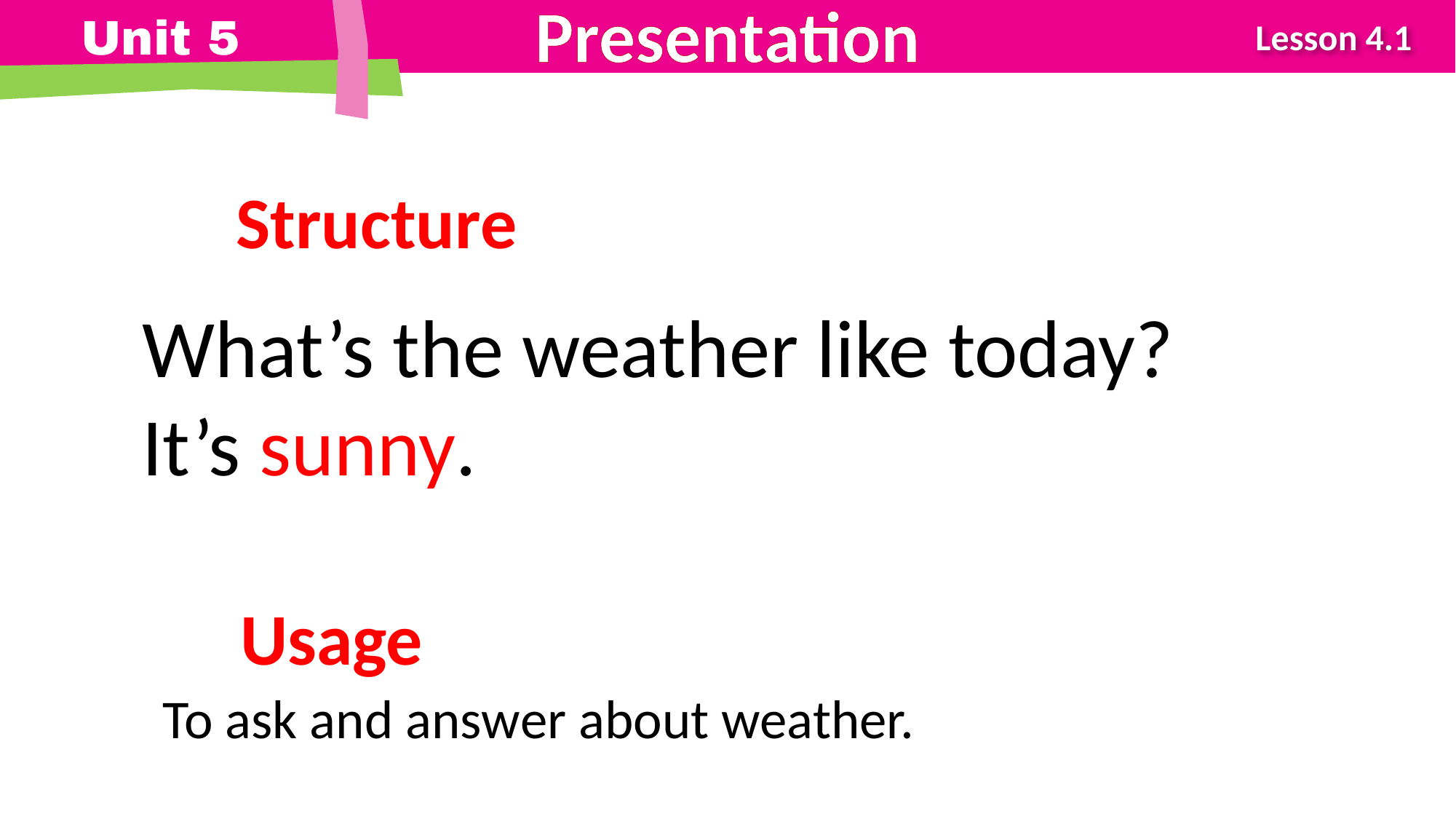

Presentation
Structure
What’s the weather like today?
It’s sunny.
Usage
To ask and answer about weather.